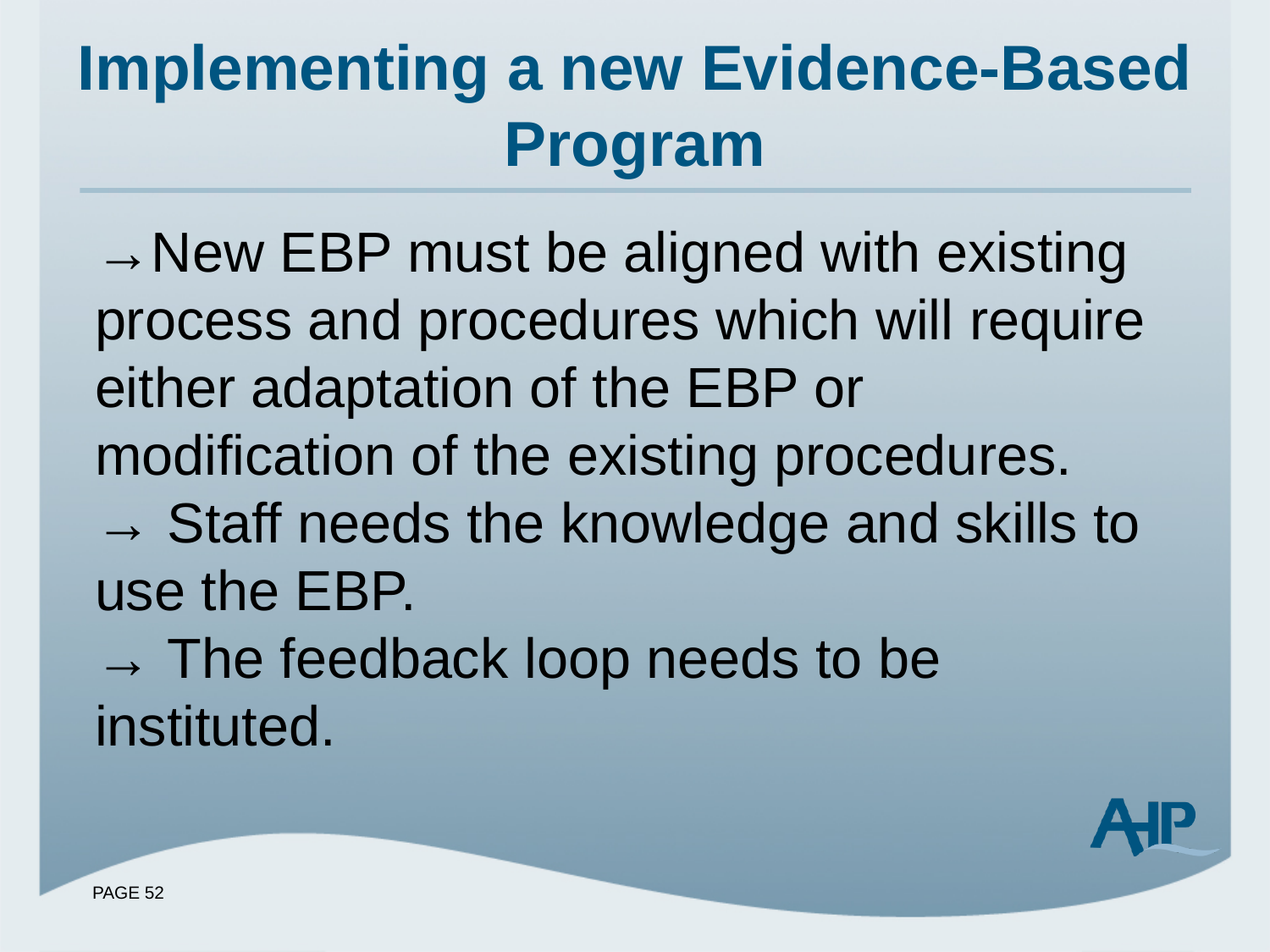

# Implementing a new Evidence-Based Program
→New EBP must be aligned with existing process and procedures which will require either adaptation of the EBP or modification of the existing procedures.
→ Staff needs the knowledge and skills to use the EBP.
→ The feedback loop needs to be instituted.